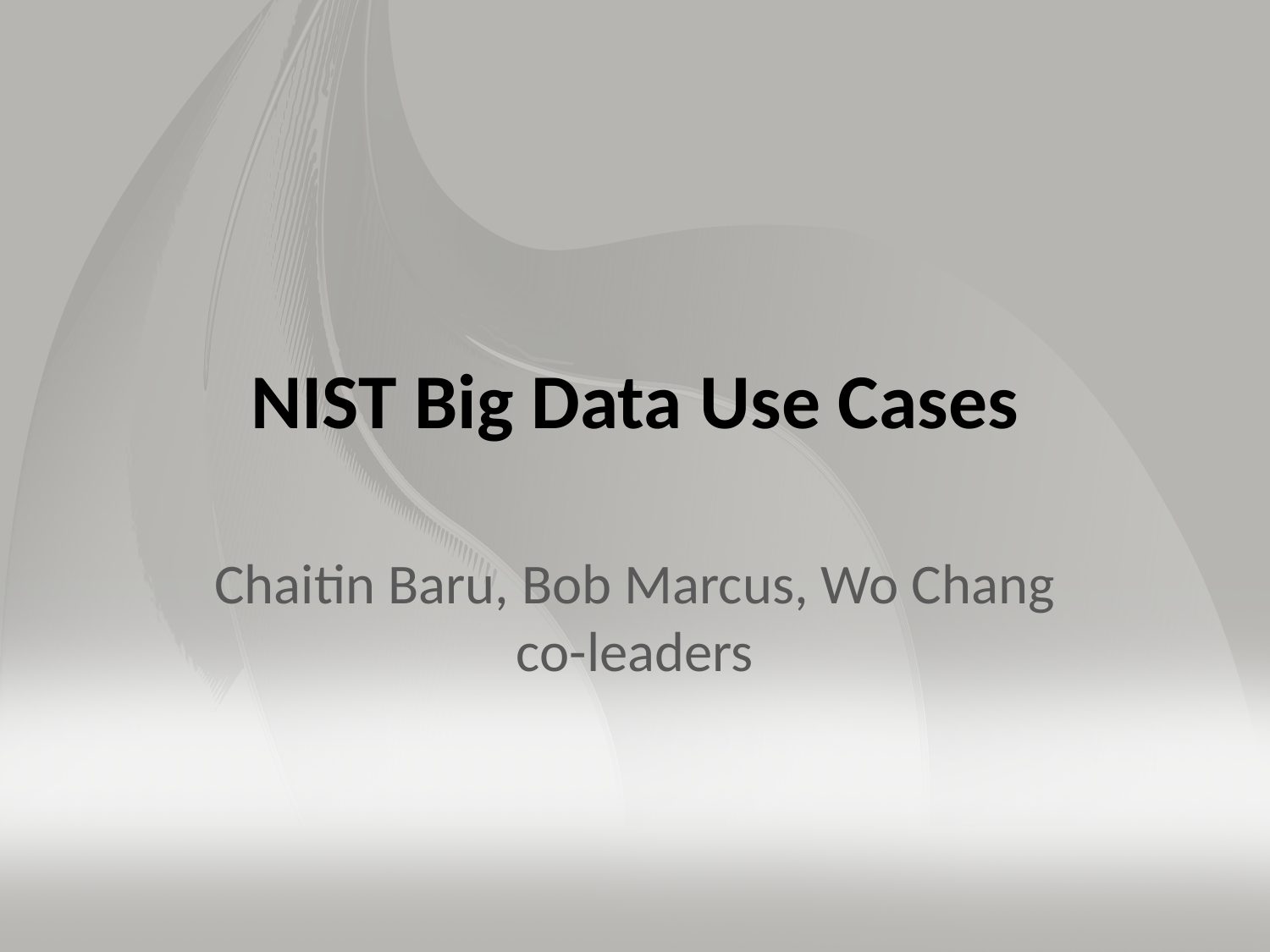

# NIST Big Data Use Cases
Chaitin Baru, Bob Marcus, Wo Chang co-leaders